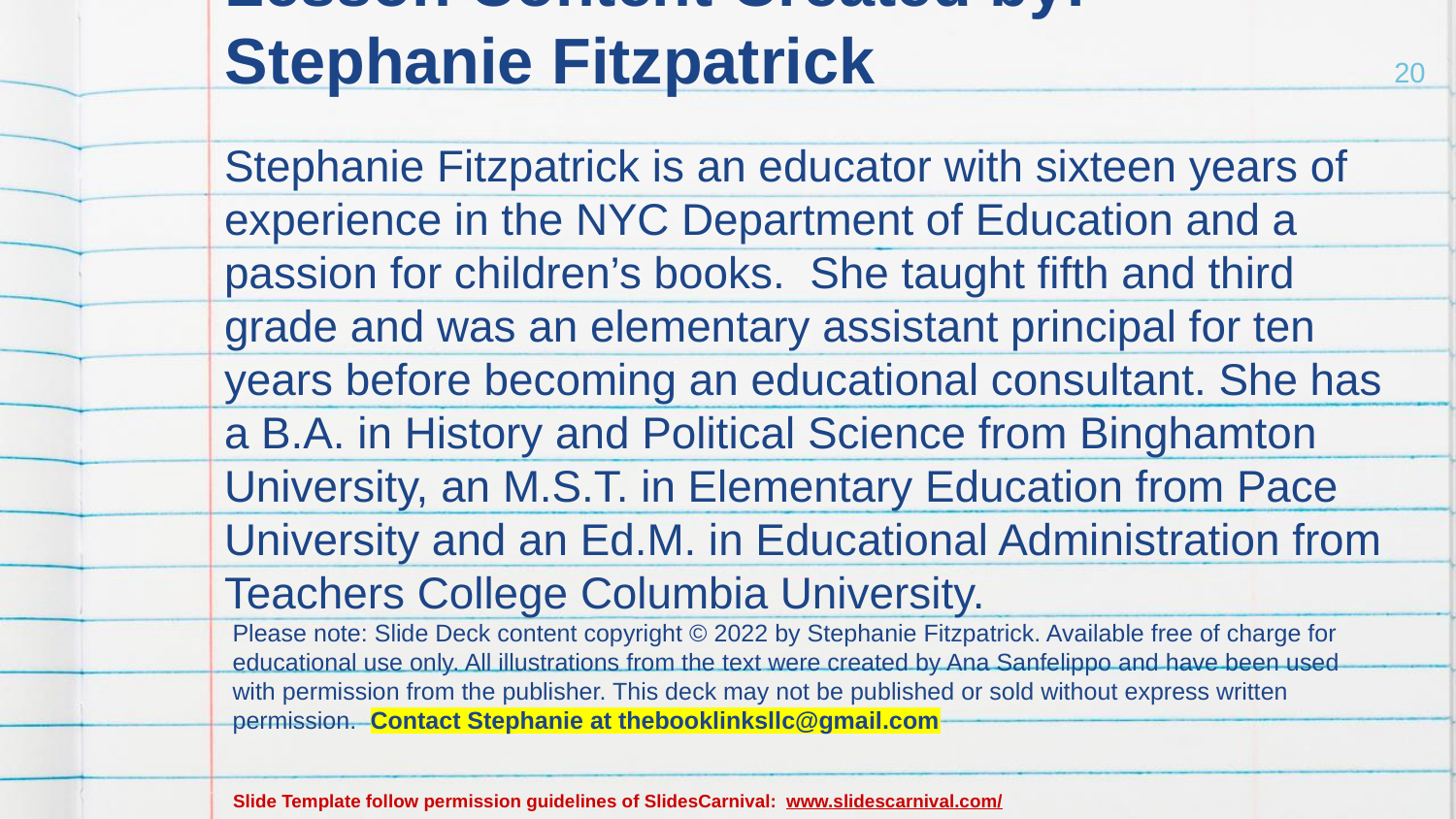

# Lesson Content Created by: Stephanie Fitzpatrick
20
Stephanie Fitzpatrick is an educator with sixteen years of experience in the NYC Department of Education and a passion for children’s books.  She taught fifth and third grade and was an elementary assistant principal for ten years before becoming an educational consultant. She has a B.A. in History and Political Science from Binghamton University, an M.S.T. in Elementary Education from Pace University and an Ed.M. in Educational Administration from Teachers College Columbia University.

Please note: Slide Deck content copyright © 2022 by Stephanie Fitzpatrick. Available free of charge for educational use only. All illustrations from the text were created by Ana Sanfelippo and have been used with permission from the publisher. This deck may not be published or sold without express written permission.  Contact Stephanie at thebooklinksllc@gmail.com
Slide Template follow permission guidelines of SlidesCarnival:  www.slidescarnival.com/